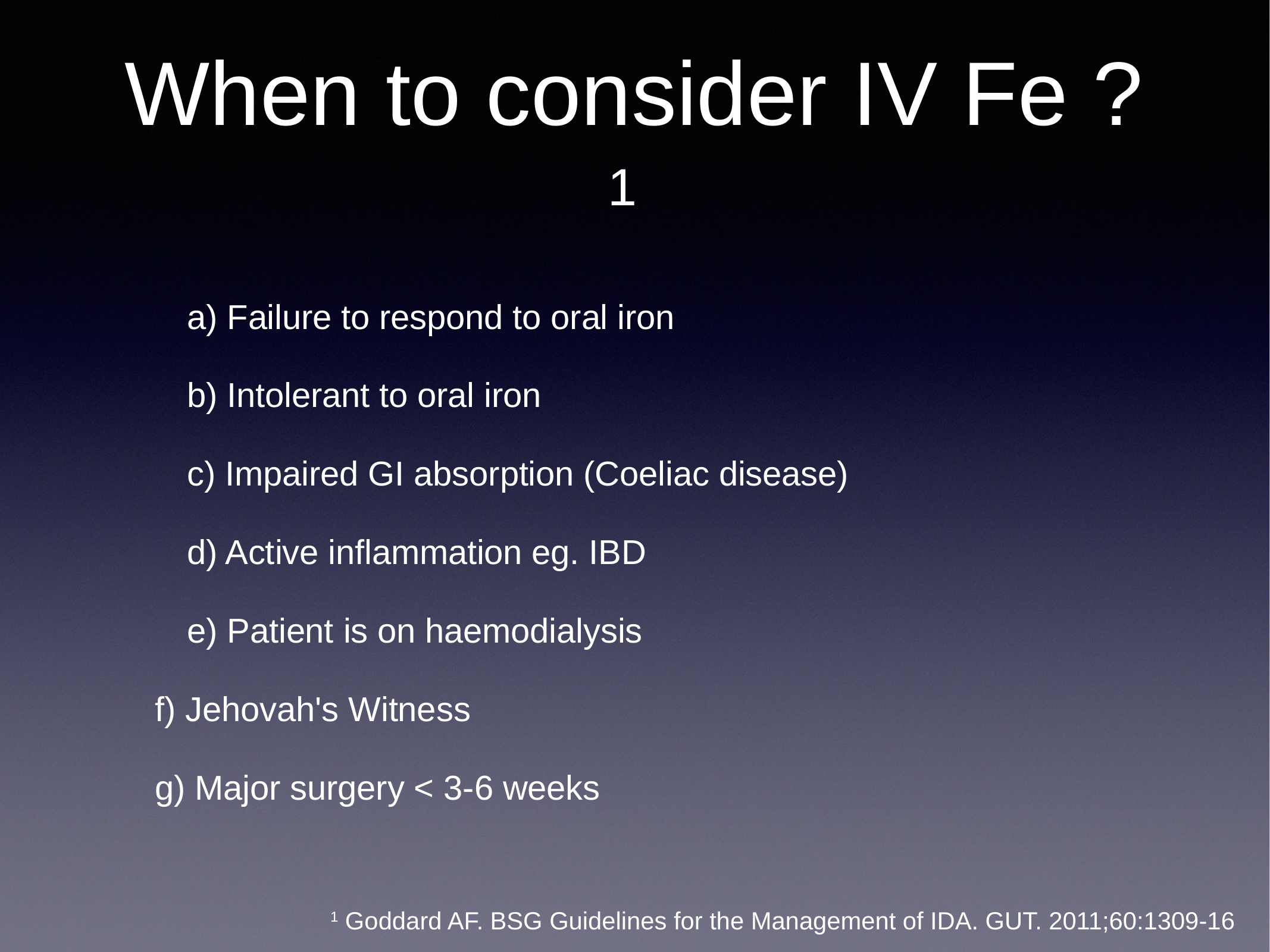

# When to consider IV Fe ? 1
	a) Failure to respond to oral iron
	b) Intolerant to oral iron
	c) Impaired GI absorption (Coeliac disease)
	d) Active inflammation eg. IBD
	e) Patient is on haemodialysis
      f) Jehovah's Witness
      g) Major surgery < 3-6 weeks
1 Goddard AF. BSG Guidelines for the Management of IDA. GUT. 2011;60:1309-16